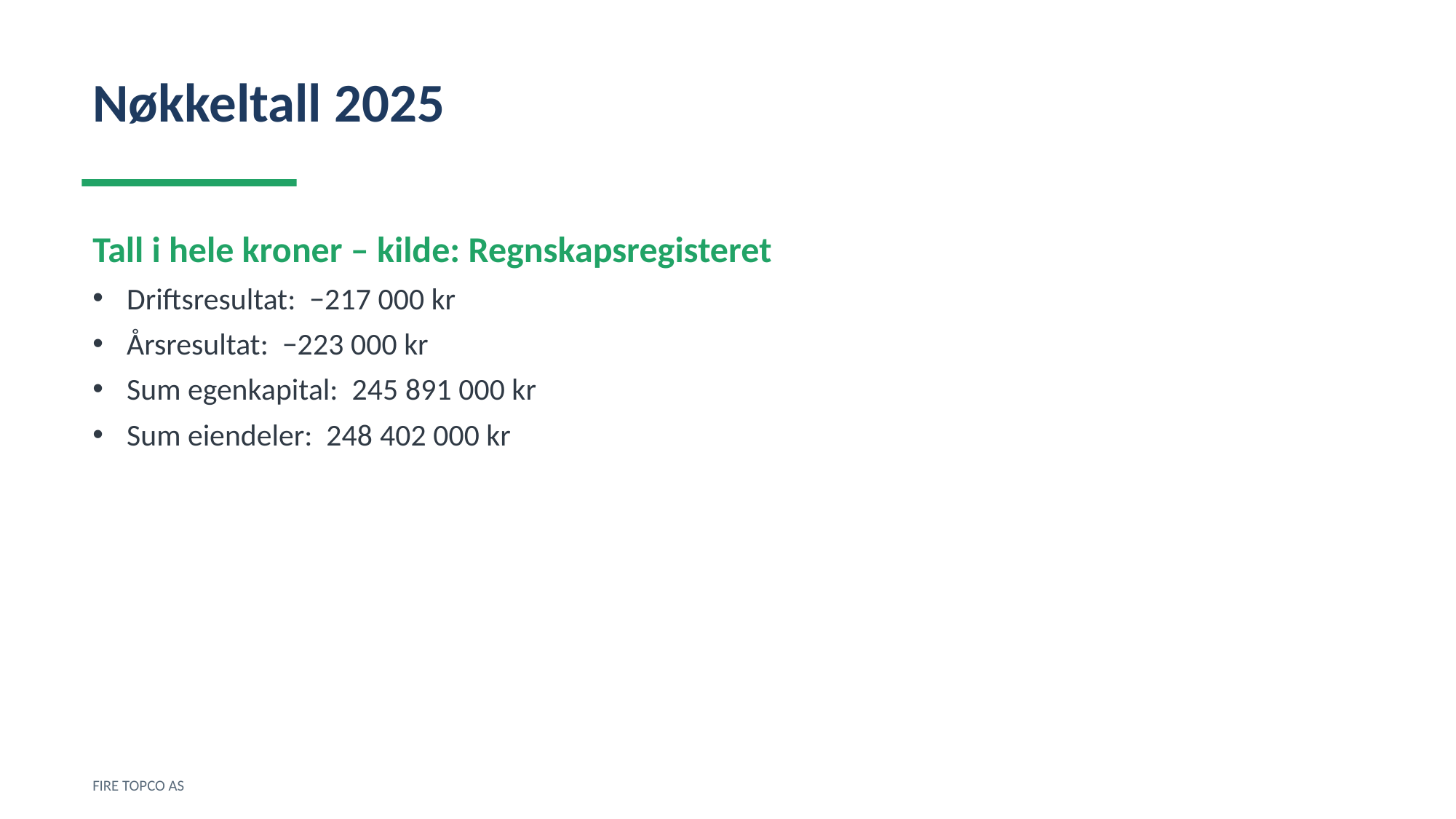

Nøkkeltall 2025

Tall i hele kroner – kilde: Regnskapsregisteret
Driftsresultat:  −217 000 kr
Årsresultat:  −223 000 kr
Sum egenkapital:  245 891 000 kr
Sum eiendeler:  248 402 000 kr
FIRE TOPCO AS